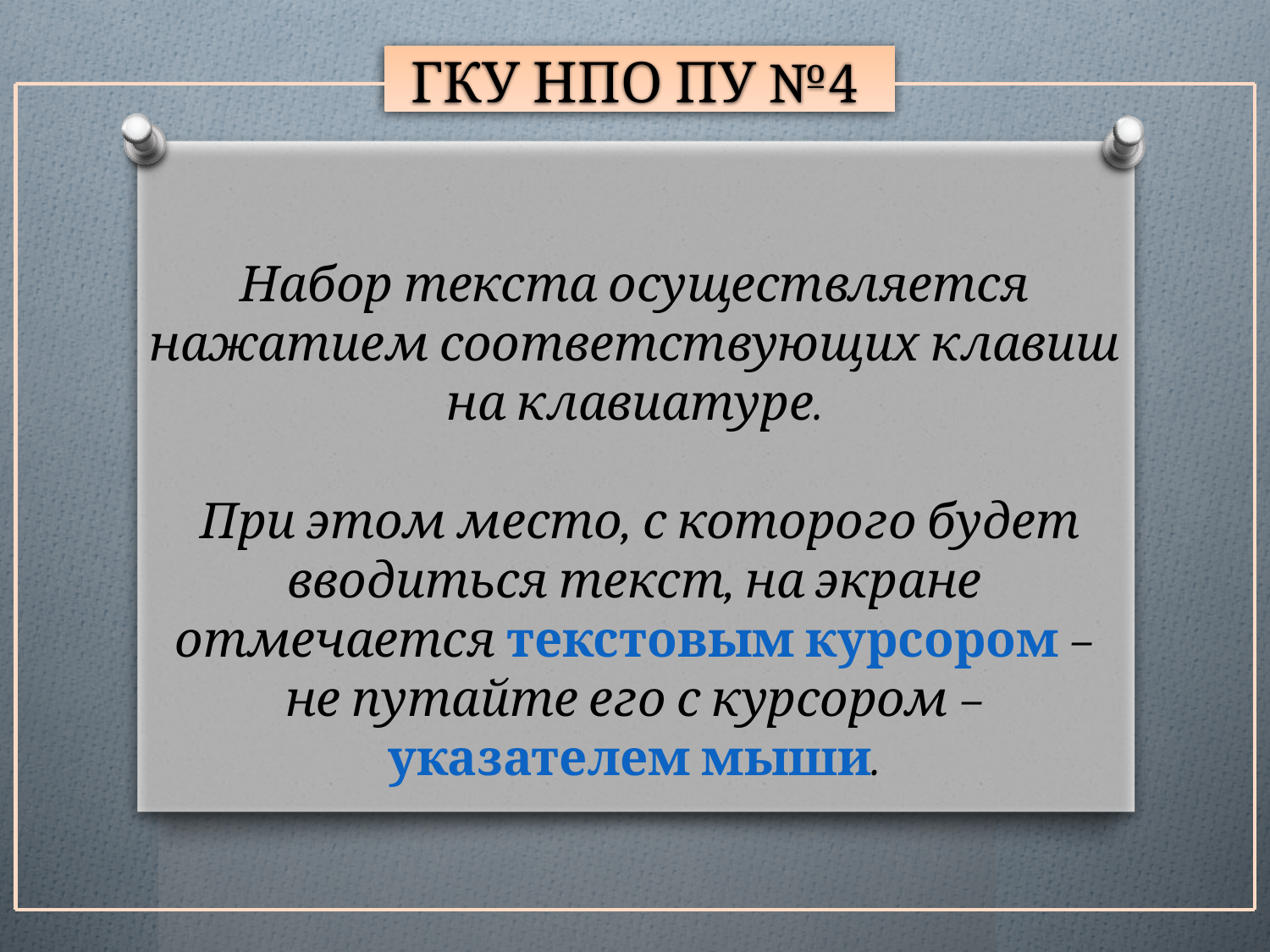

ГКУ НПО ПУ №4

Набор текста осуществляется нажатием соответствующих клавиш на клавиатуре.

 При этом место, с которого будет вводиться текст, на экране отмечается текстовым курсором – не путайте его с курсором – указателем мыши.